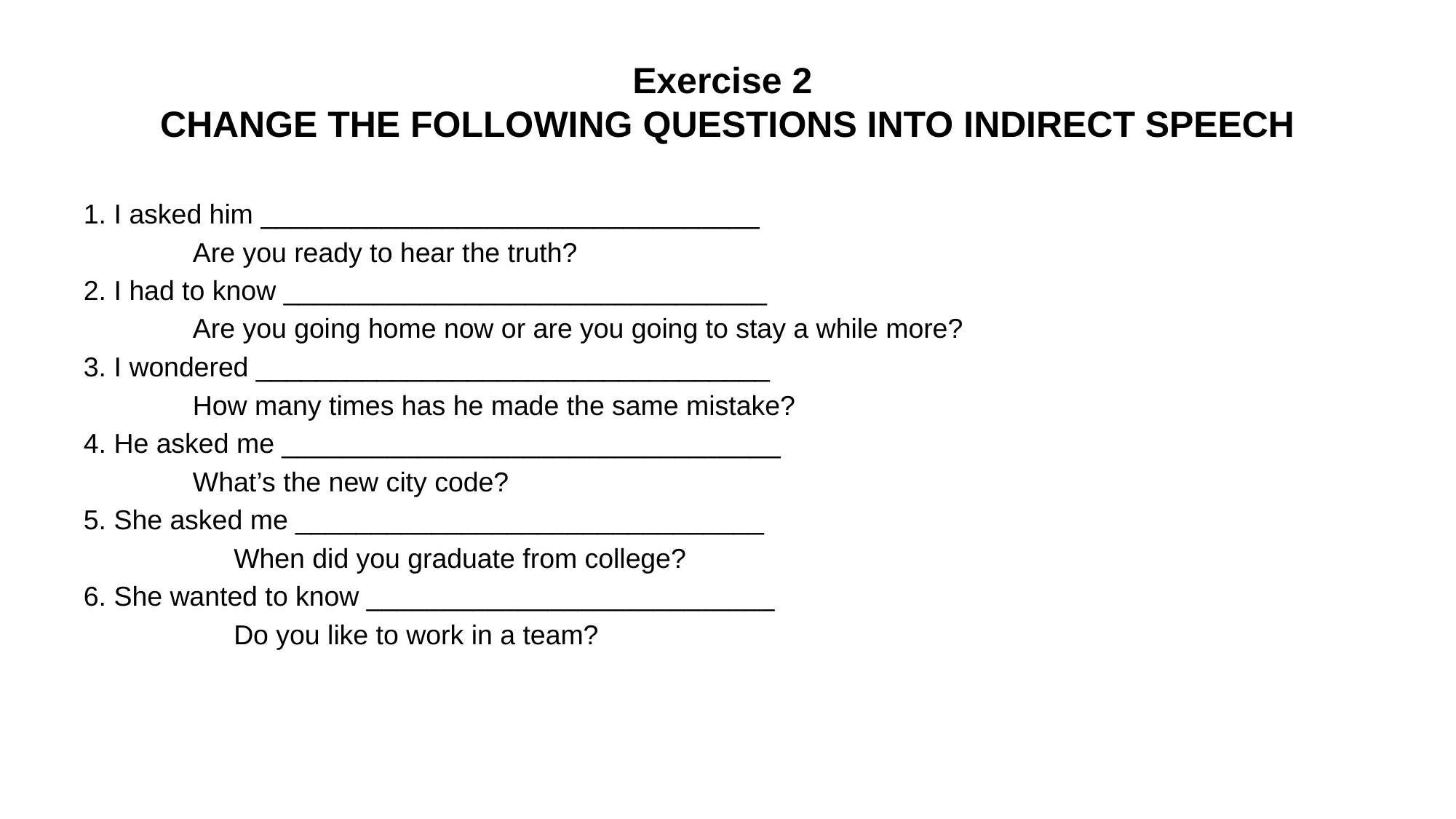

# Exercise 2 CHANGE THE FOLLOWING QUESTIONS INTO INDIRECT SPEECH
1. I asked him _________________________________
	Are you ready to hear the truth?
2. I had to know ________________________________
	Are you going home now or are you going to stay a while more?
3. I wondered __________________________________
	How many times has he made the same mistake?
4. He asked me _________________________________
	What’s the new city code?
5. She asked me _______________________________
		When did you graduate from college?
6. She wanted to know ___________________________
		Do you like to work in a team?